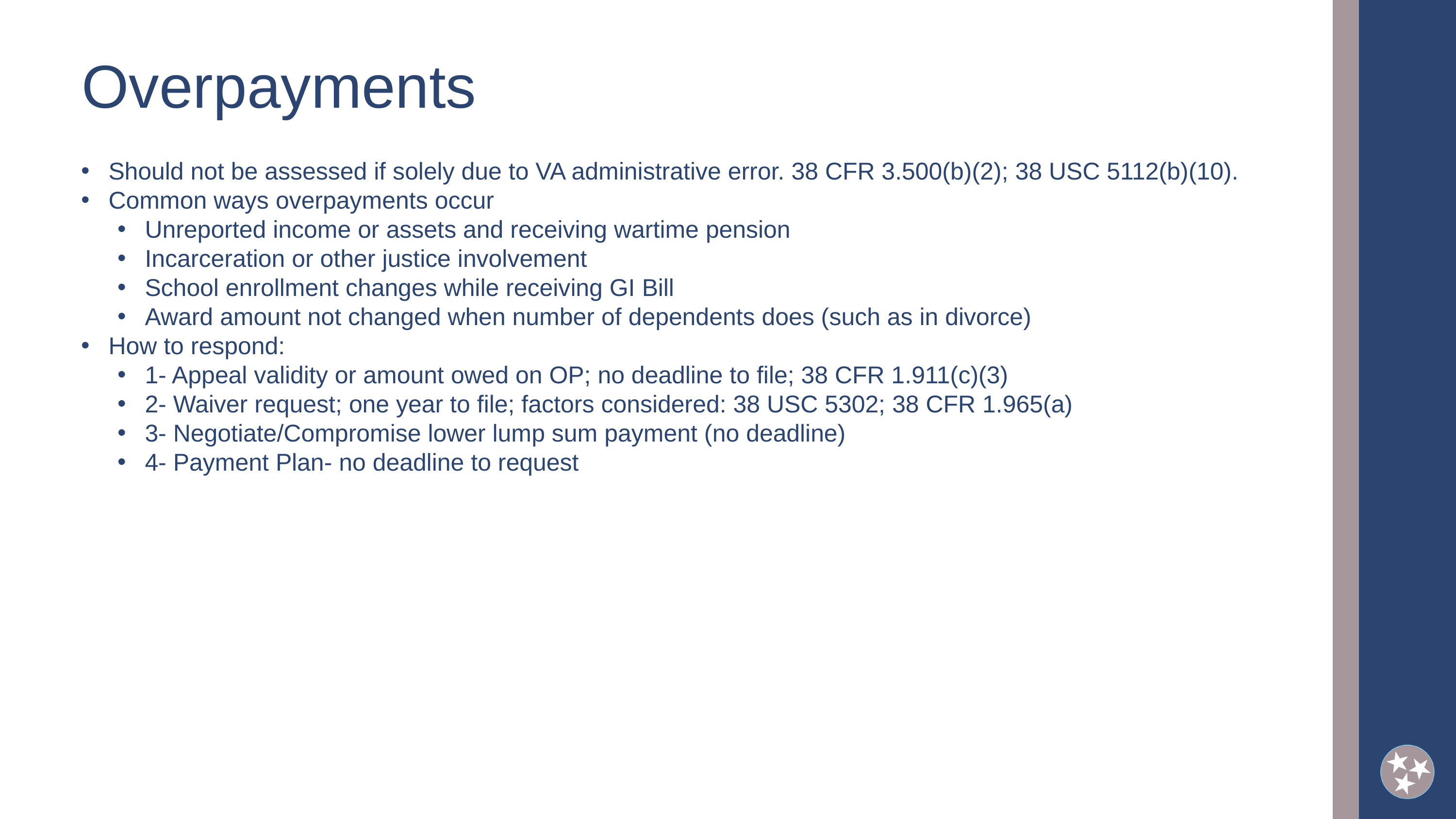

Overpayments
Should not be assessed if solely due to VA administrative error. 38 CFR 3.500(b)(2); 38 USC 5112(b)(10).
Common ways overpayments occur
Unreported income or assets and receiving wartime pension
Incarceration or other justice involvement
School enrollment changes while receiving GI Bill
Award amount not changed when number of dependents does (such as in divorce)
How to respond:
1- Appeal validity or amount owed on OP; no deadline to file; 38 CFR 1.911(c)(3)
2- Waiver request; one year to file; factors considered: 38 USC 5302; 38 CFR 1.965(a)
3- Negotiate/Compromise lower lump sum payment (no deadline)
4- Payment Plan- no deadline to request

2